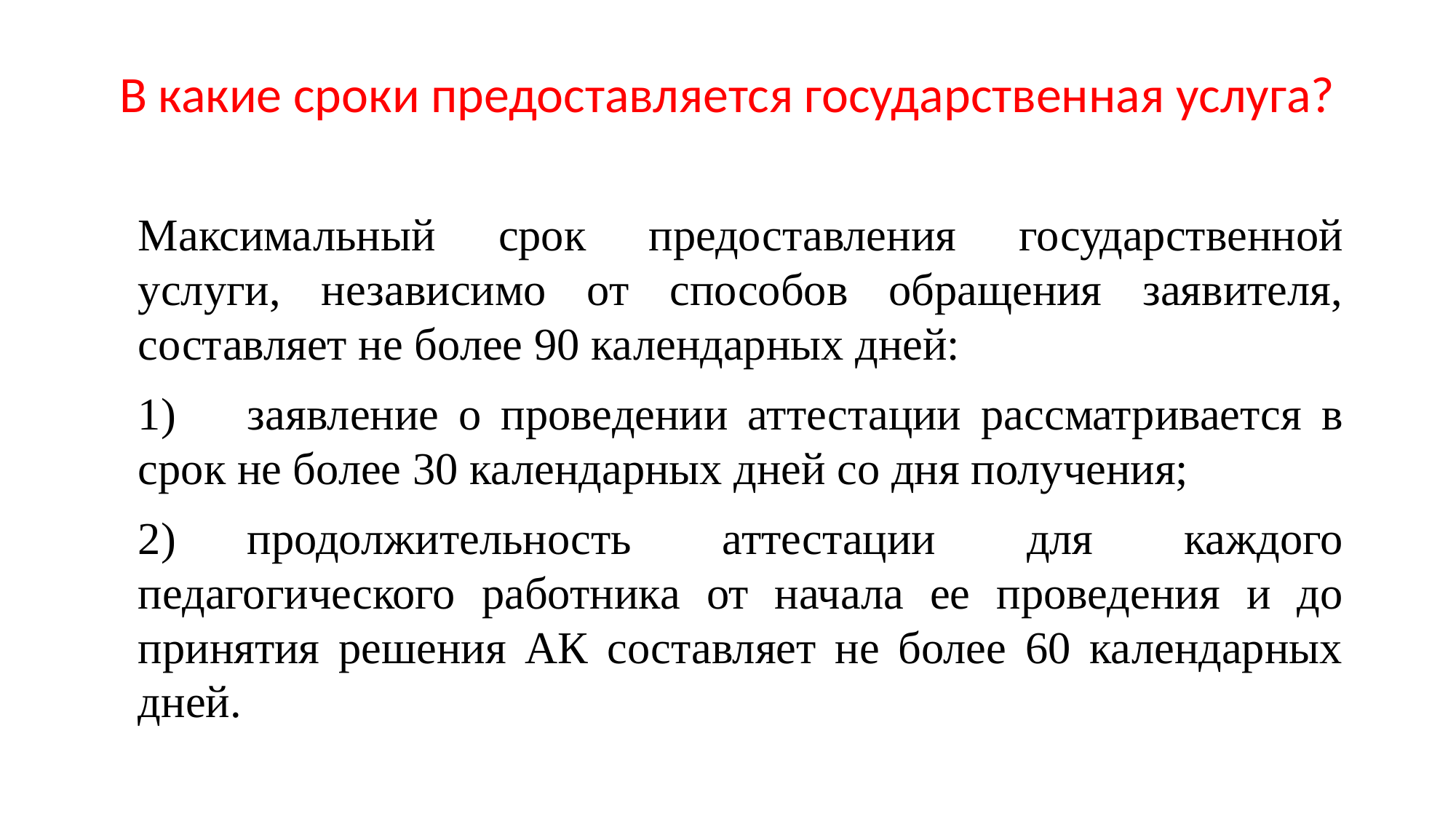

# В какие сроки предоставляется государственная услуга?
Максимальный срок предоставления государственной услуги, независимо от способов обращения заявителя, составляет не более 90 календарных дней:
1)	заявление о проведении аттестации рассматривается в срок не более 30 календарных дней со дня получения;
2)	продолжительность аттестации для каждого педагогического работника от начала ее проведения и до принятия решения АК составляет не более 60 календарных дней.